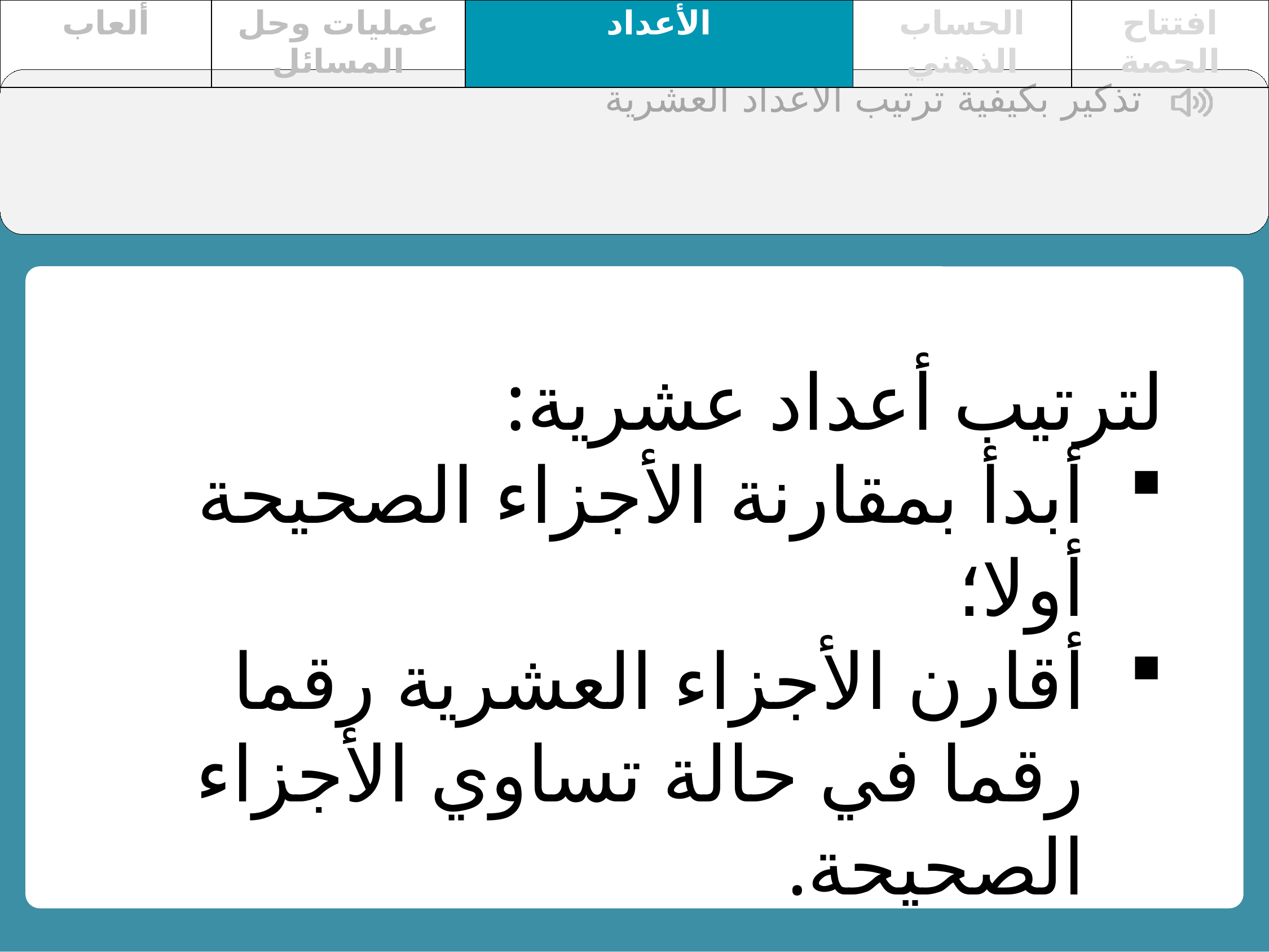

| ألعاب | عمليات وحل المسائل | الأعداد | الحساب الذهني | افتتاح الحصة |
| --- | --- | --- | --- | --- |

تذكير بكيفية ترتيب الأعداد العشرية

لترتيب أعداد عشرية:
أبدأ بمقارنة الأجزاء الصحيحة أولا؛
أقارن الأجزاء العشرية رقما رقما في حالة تساوي الأجزاء الصحيحة.